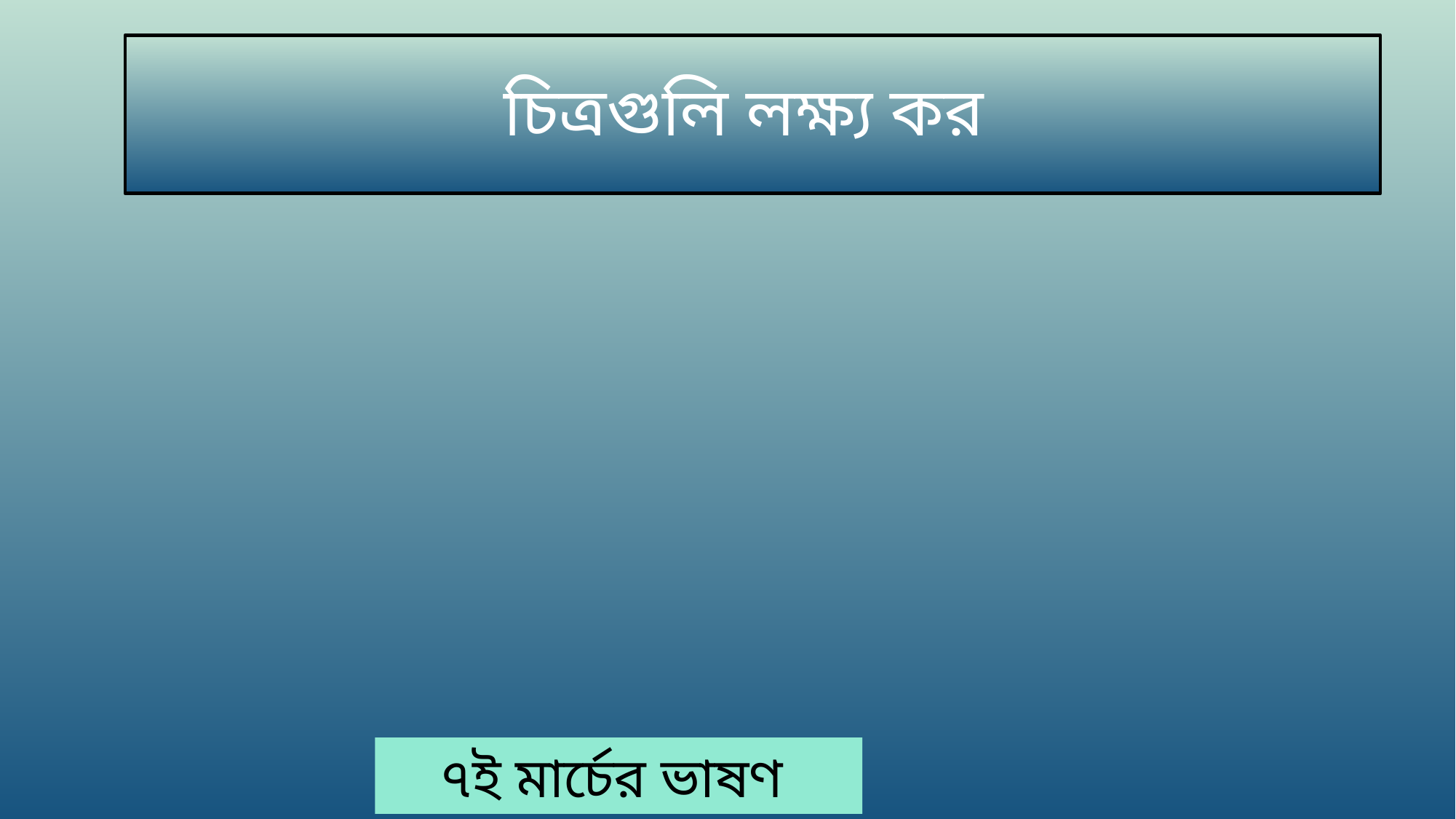

# চিত্রগুলি লক্ষ্য কর

৭ই মার্চের ভাষণ